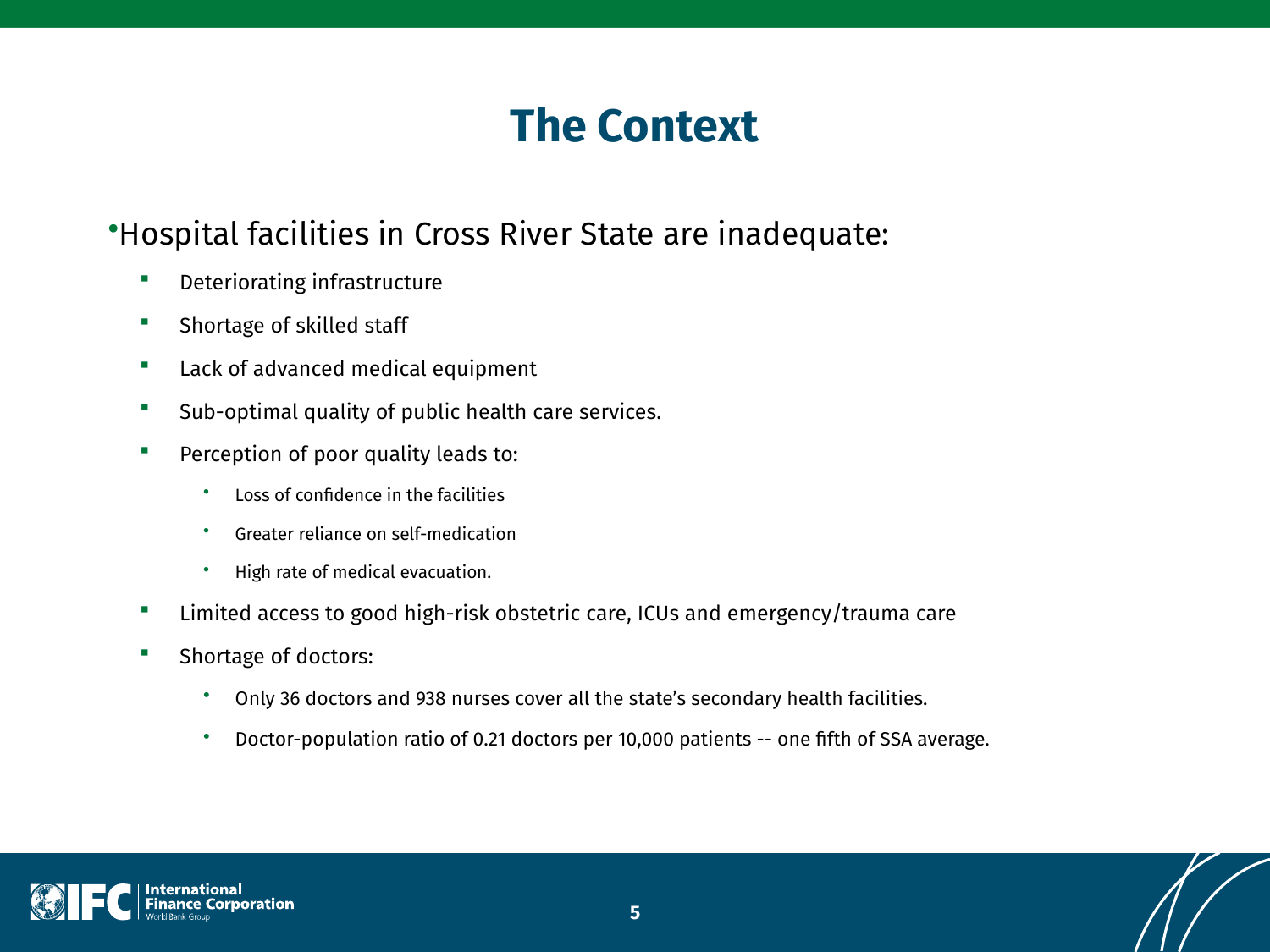

# The Context
Hospital facilities in Cross River State are inadequate:
Deteriorating infrastructure
Shortage of skilled staff
Lack of advanced medical equipment
Sub-optimal quality of public health care services.
Perception of poor quality leads to:
Loss of confidence in the facilities
Greater reliance on self-medication
High rate of medical evacuation.
Limited access to good high-risk obstetric care, ICUs and emergency/trauma care
Shortage of doctors:
Only 36 doctors and 938 nurses cover all the state’s secondary health facilities.
Doctor-population ratio of 0.21 doctors per 10,000 patients -- one fifth of SSA average.

5